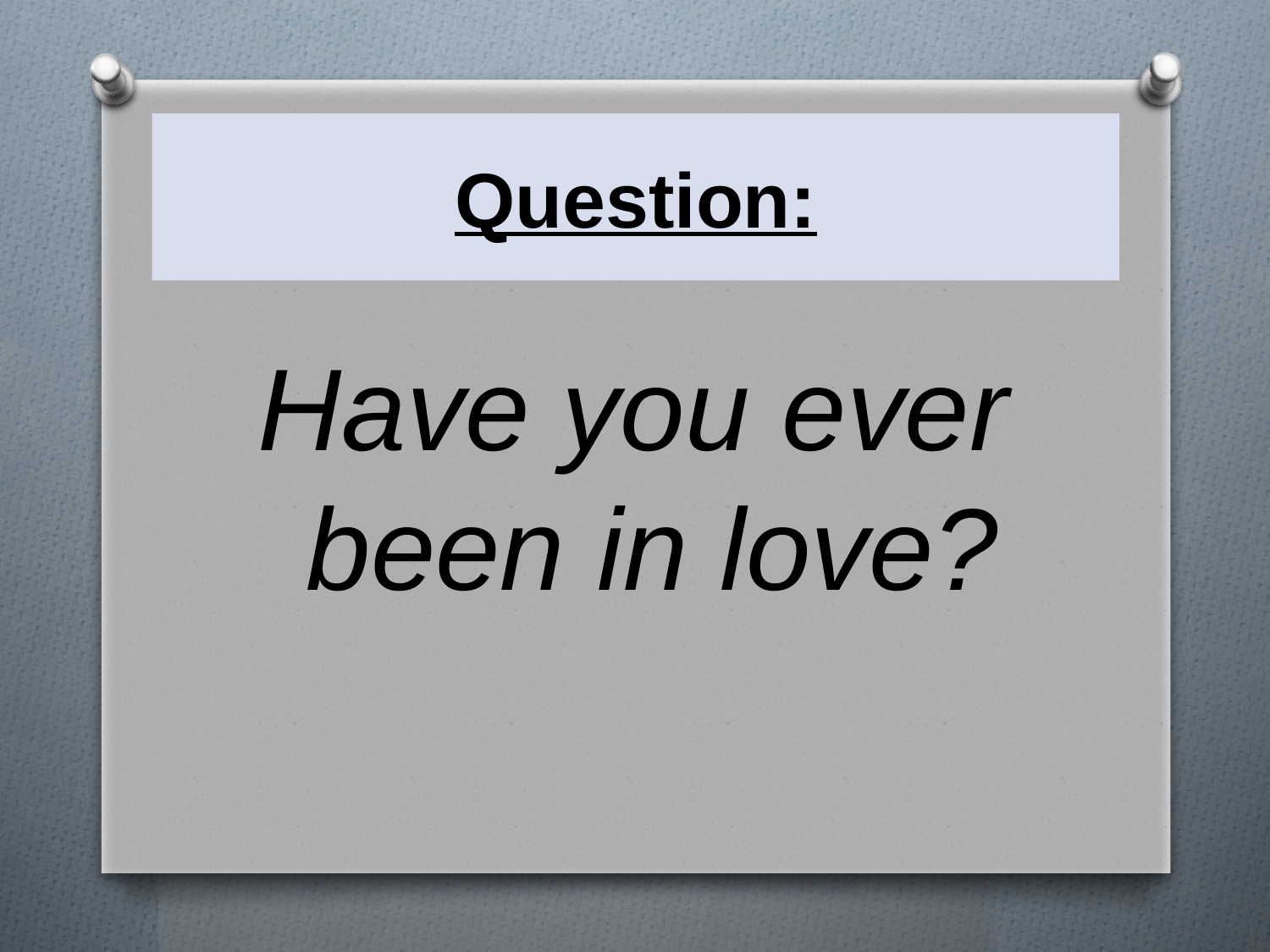

# Question:
Have you ever been in love?